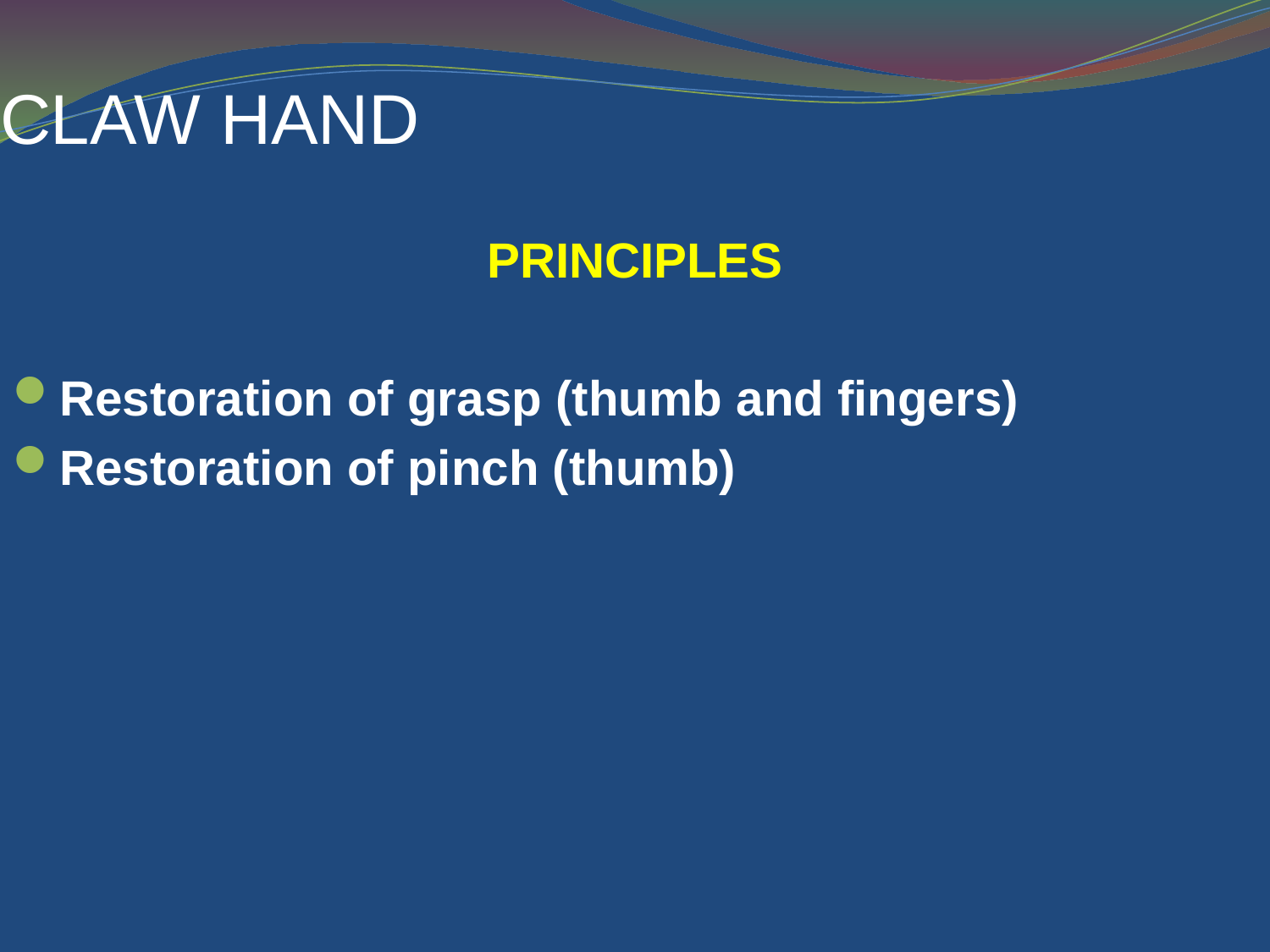

# CLAW HAND
PRINCIPLES

Restoration of grasp (thumb and fingers)
Restoration of pinch (thumb)